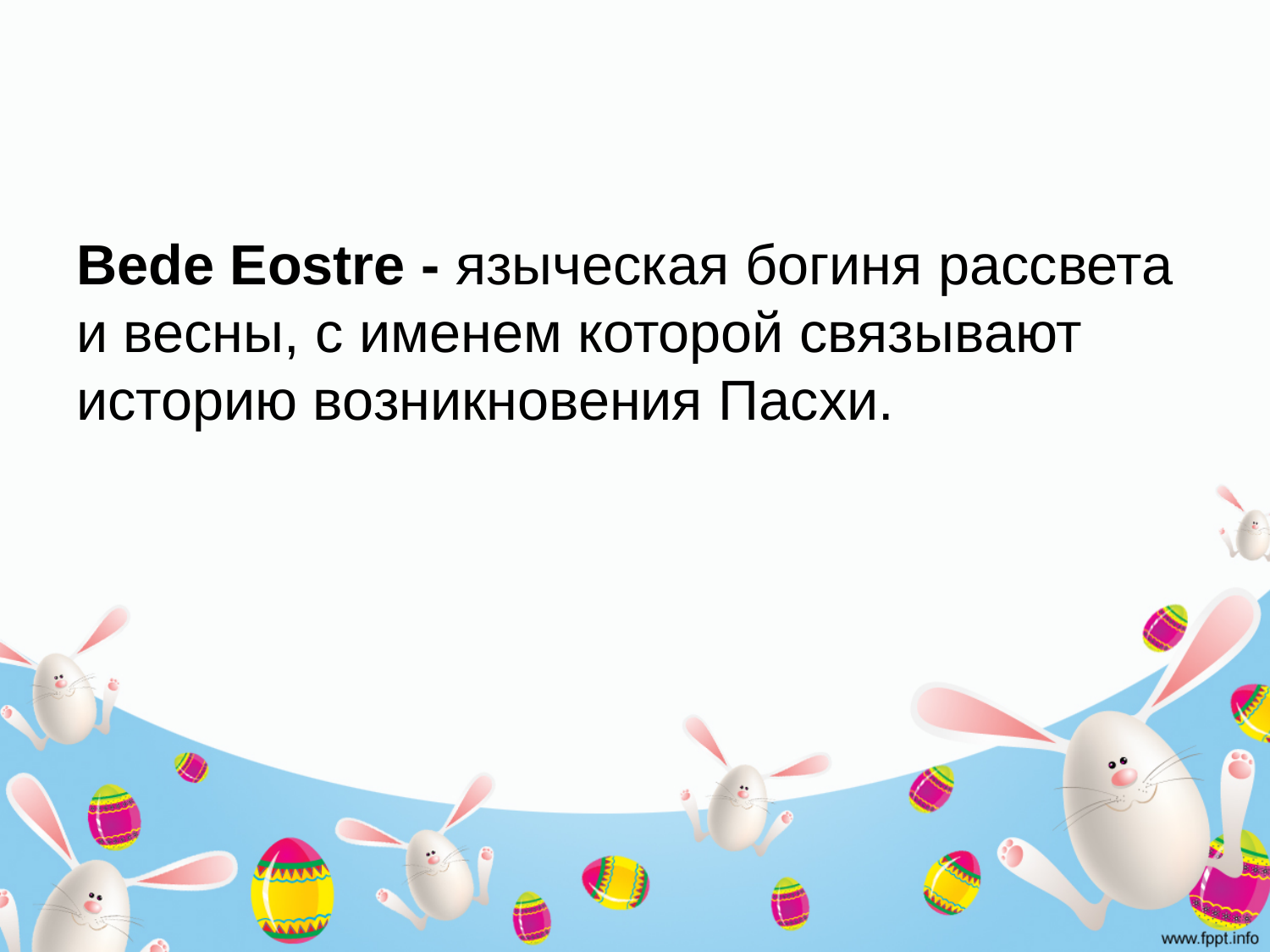

#
Bede Eostre - языческая богиня рассвета и весны, с именем которой связывают историю возникновения Пасхи.